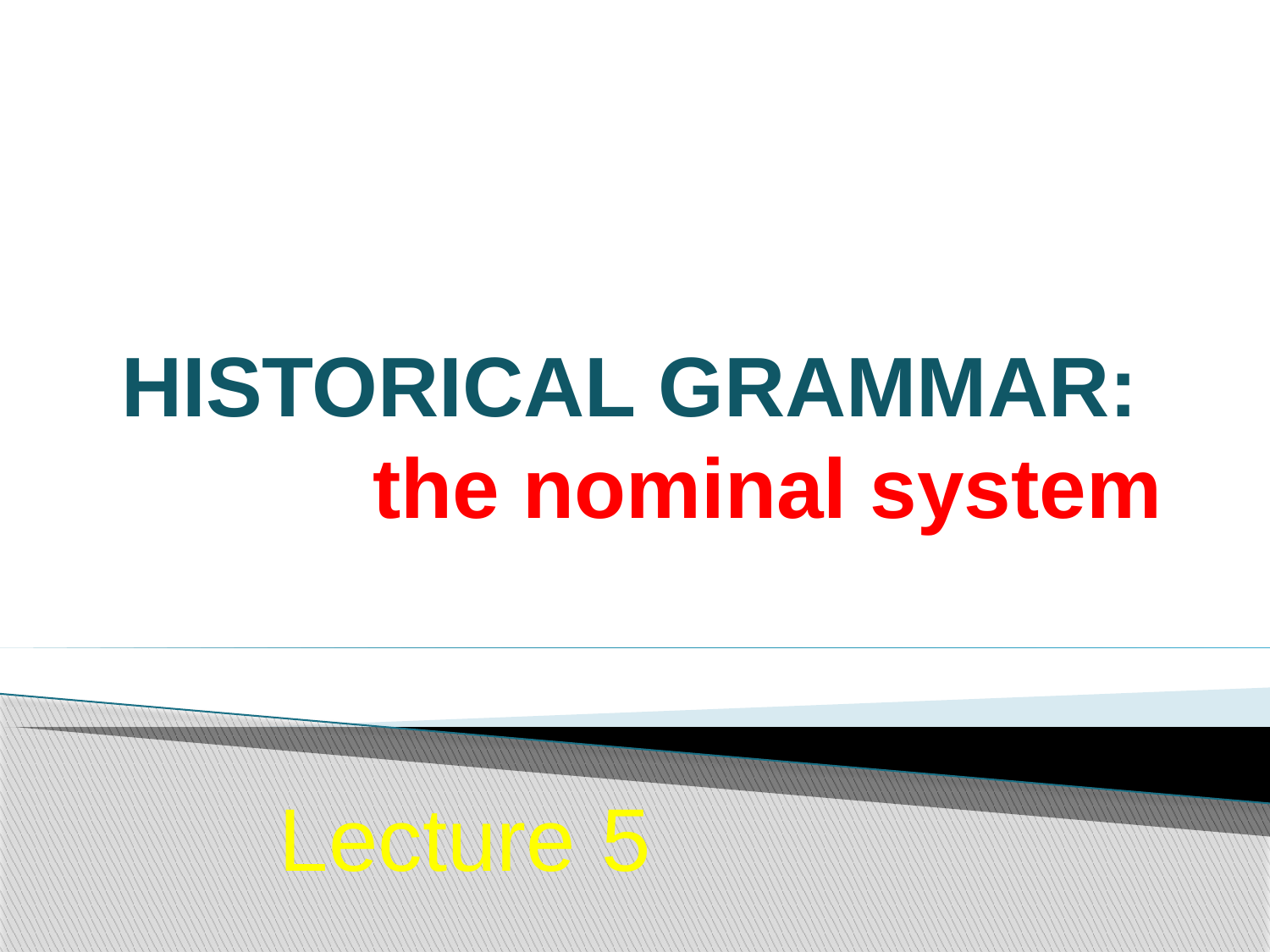

# HISTORICAL GRAMMAR: the nominal system
Lecture 5